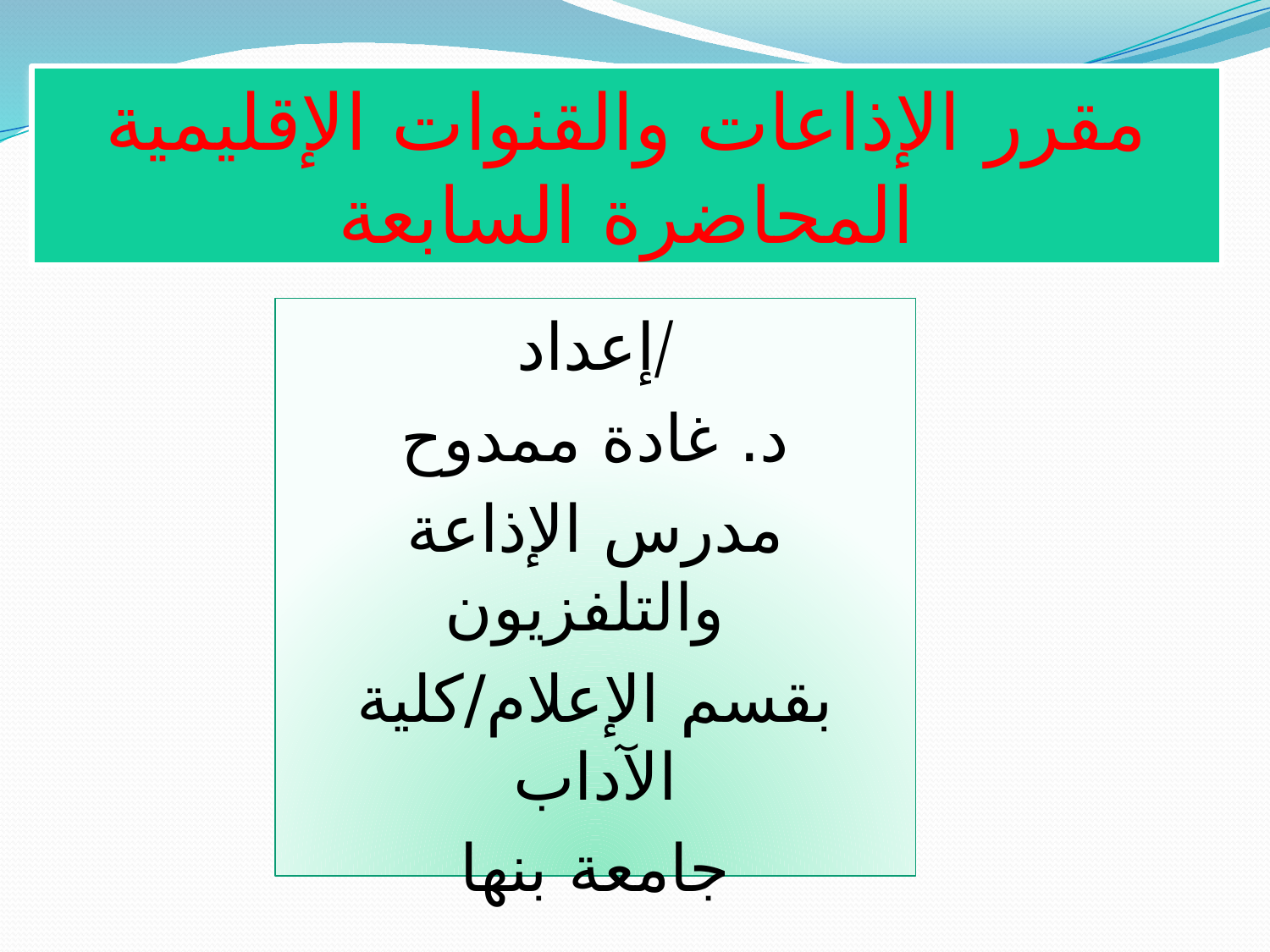

مقرر الإذاعات والقنوات الإقليمية
المحاضرة السابعة
إعداد/
د. غادة ممدوح
مدرس الإذاعة والتلفزيون
بقسم الإعلام/كلية الآداب
جامعة بنها